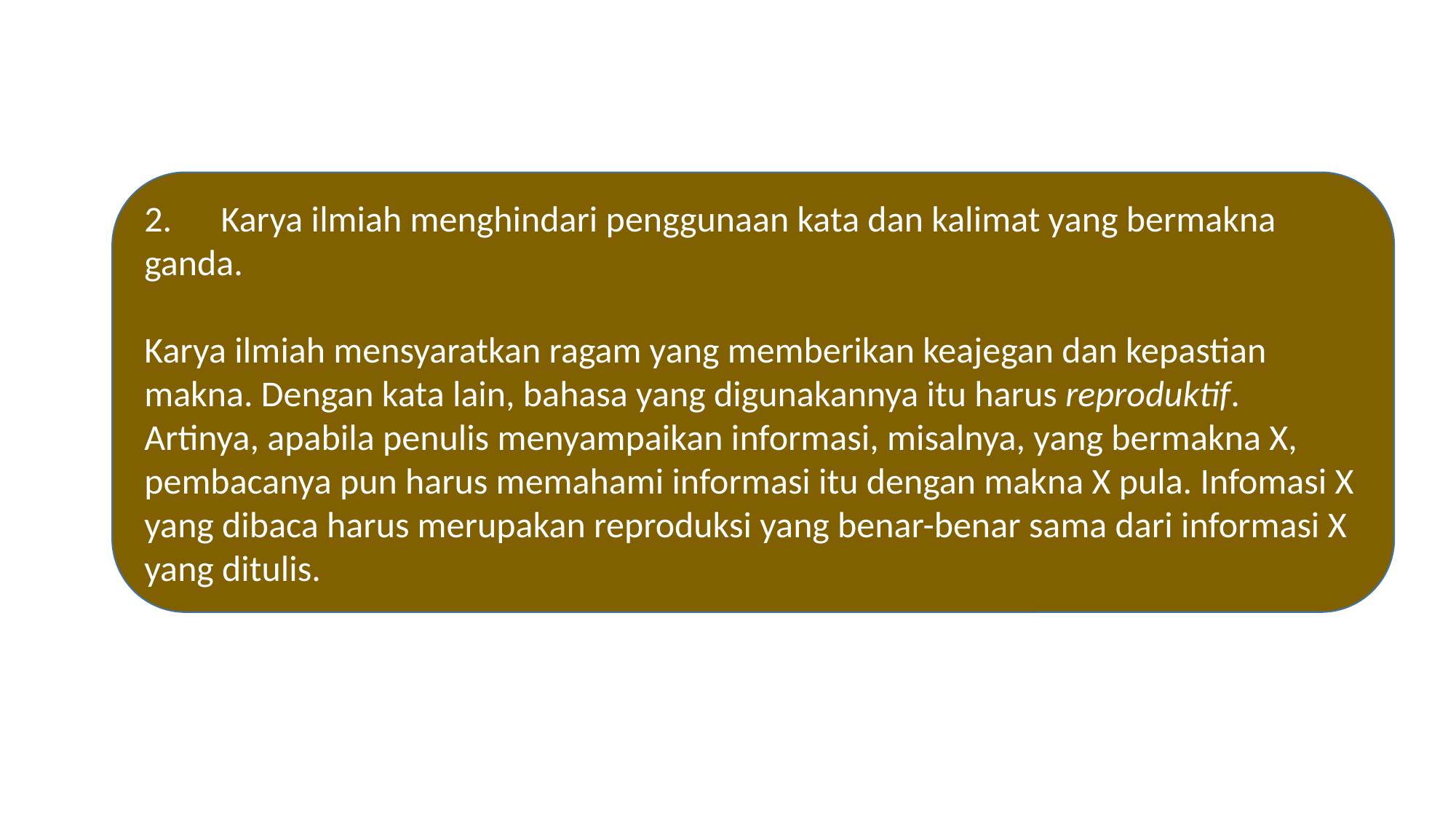

2.      Karya ilmiah menghindari penggunaan kata dan kalimat yang bermakna ganda.

Karya ilmiah mensyaratkan ragam yang memberikan keajegan dan kepastian makna. Dengan kata lain, bahasa yang digunakannya itu harus reproduktif. Artinya, apabila penulis menyampaikan informasi, misalnya, yang bermakna X, pembacanya pun harus memahami informasi itu dengan makna X pula. Infomasi X yang dibaca harus merupakan reproduksi yang benar-benar sama dari informasi X yang ditulis.